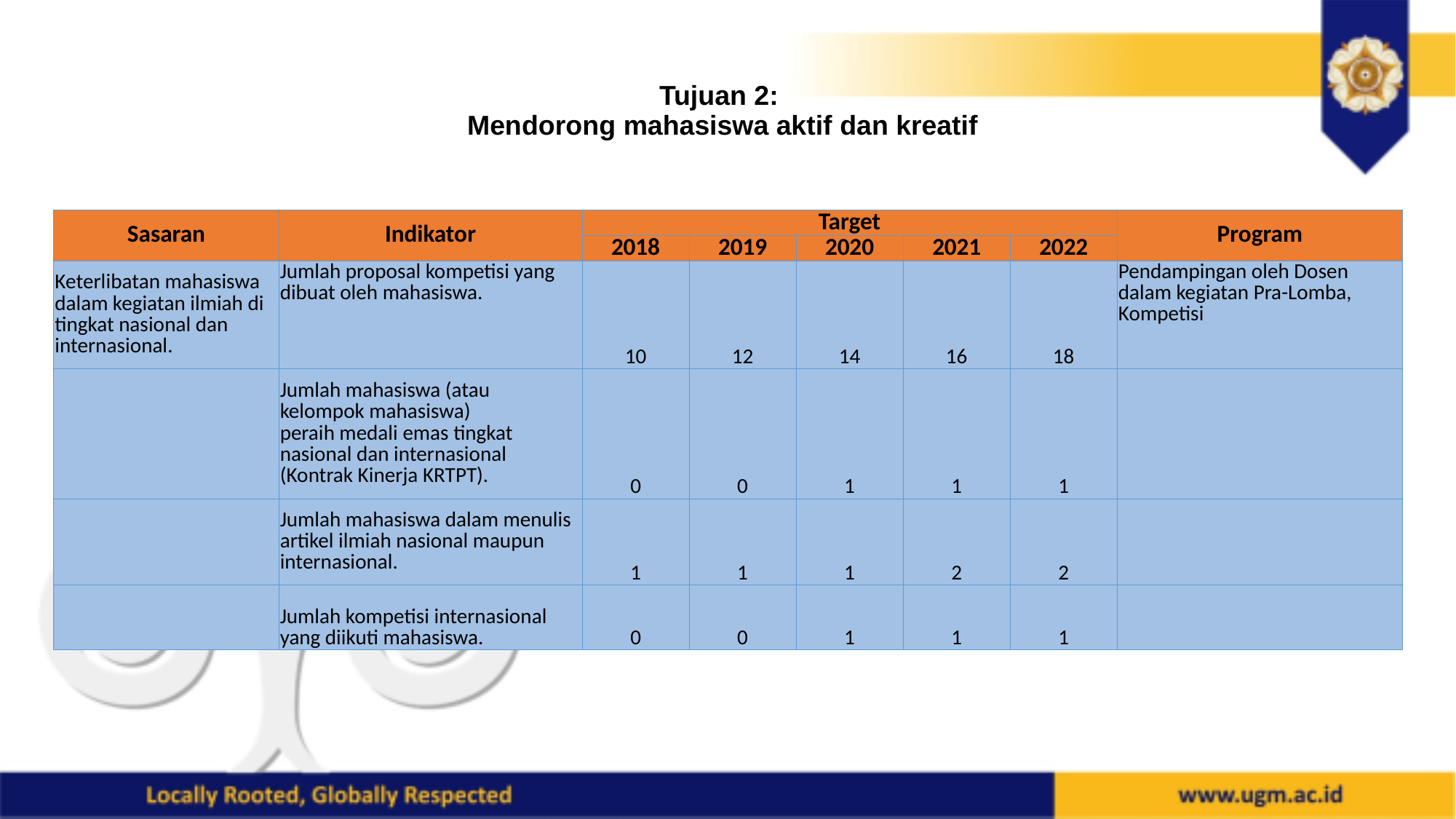

# Tujuan 2: Mendorong mahasiswa aktif dan kreatif
| Sasaran | Indikator | Target |  |  |  |  | Program |
| --- | --- | --- | --- | --- | --- | --- | --- |
|  |  | 2018 | 2019 | 2020 | 2021 | 2022 |  |
| Keterlibatan mahasiswa dalam kegiatan ilmiah di tingkat nasional dan internasional. | Jumlah proposal kompetisi yang dibuat oleh mahasiswa. | 10 | 12 | 14 | 16 | 18 | Pendampingan oleh Dosen dalam kegiatan Pra-Lomba, Kompetisi |
|  | Jumlah mahasiswa (atau kelompok mahasiswa) peraih medali emas tingkat nasional dan internasional (Kontrak Kinerja KRTPT). | 0 | 0 | 1 | 1 | 1 |  |
|  | Jumlah mahasiswa dalam menulis artikel ilmiah nasional maupun internasional. | 1 | 1 | 1 | 2 | 2 |  |
|  | Jumlah kompetisi internasional yang diikuti mahasiswa. | 0 | 0 | 1 | 1 | 1 |  |